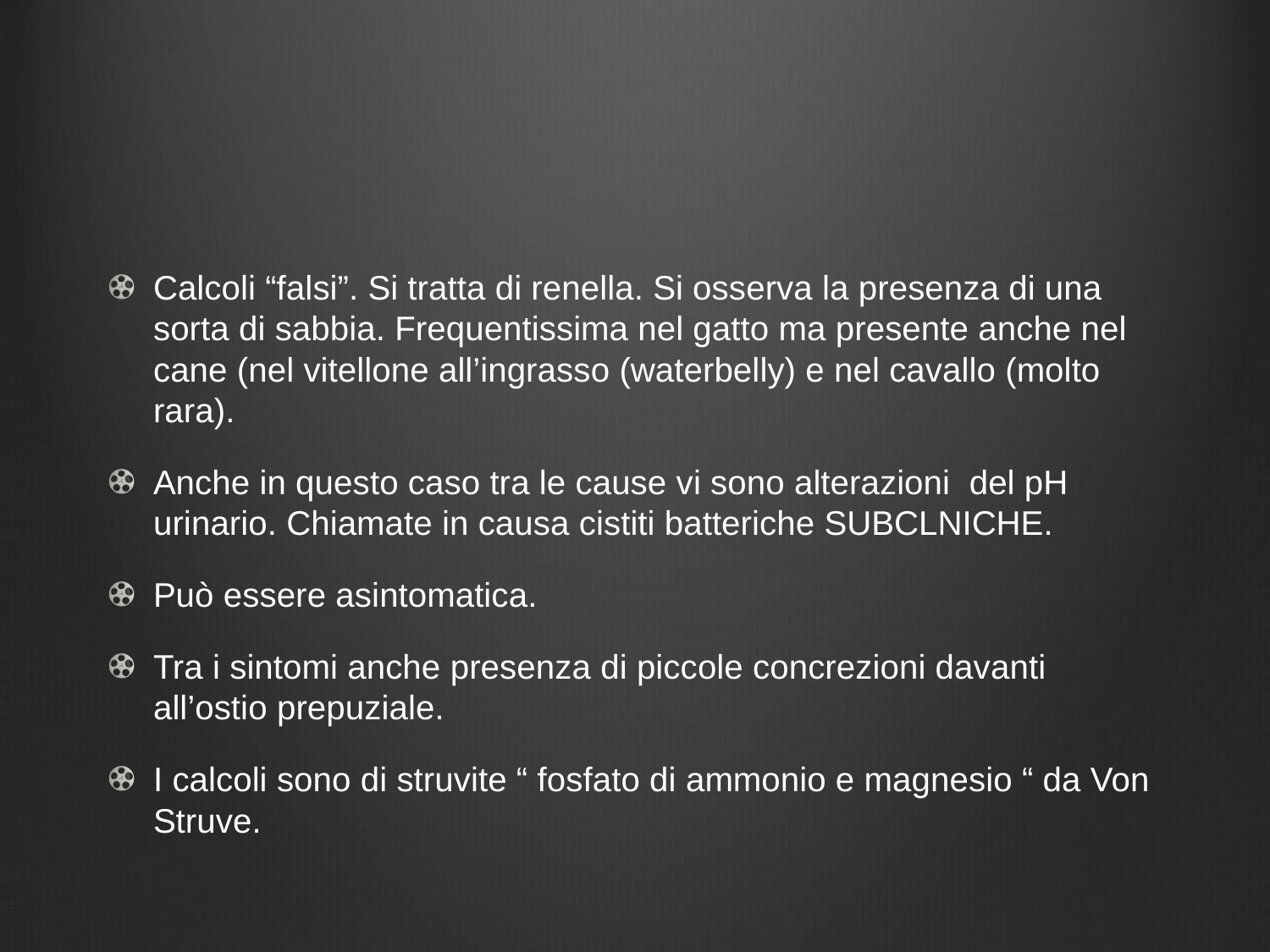

#
Calcoli “falsi”. Si tratta di renella. Si osserva la presenza di una sorta di sabbia. Frequentissima nel gatto ma presente anche nel cane (nel vitellone all’ingrasso (waterbelly) e nel cavallo (molto rara).
Anche in questo caso tra le cause vi sono alterazioni  del pH urinario. Chiamate in causa cistiti batteriche SUBCLNICHE.
Può essere asintomatica.
Tra i sintomi anche presenza di piccole concrezioni davanti all’ostio prepuziale.
I calcoli sono di struvite “ fosfato di ammonio e magnesio “ da Von Struve.